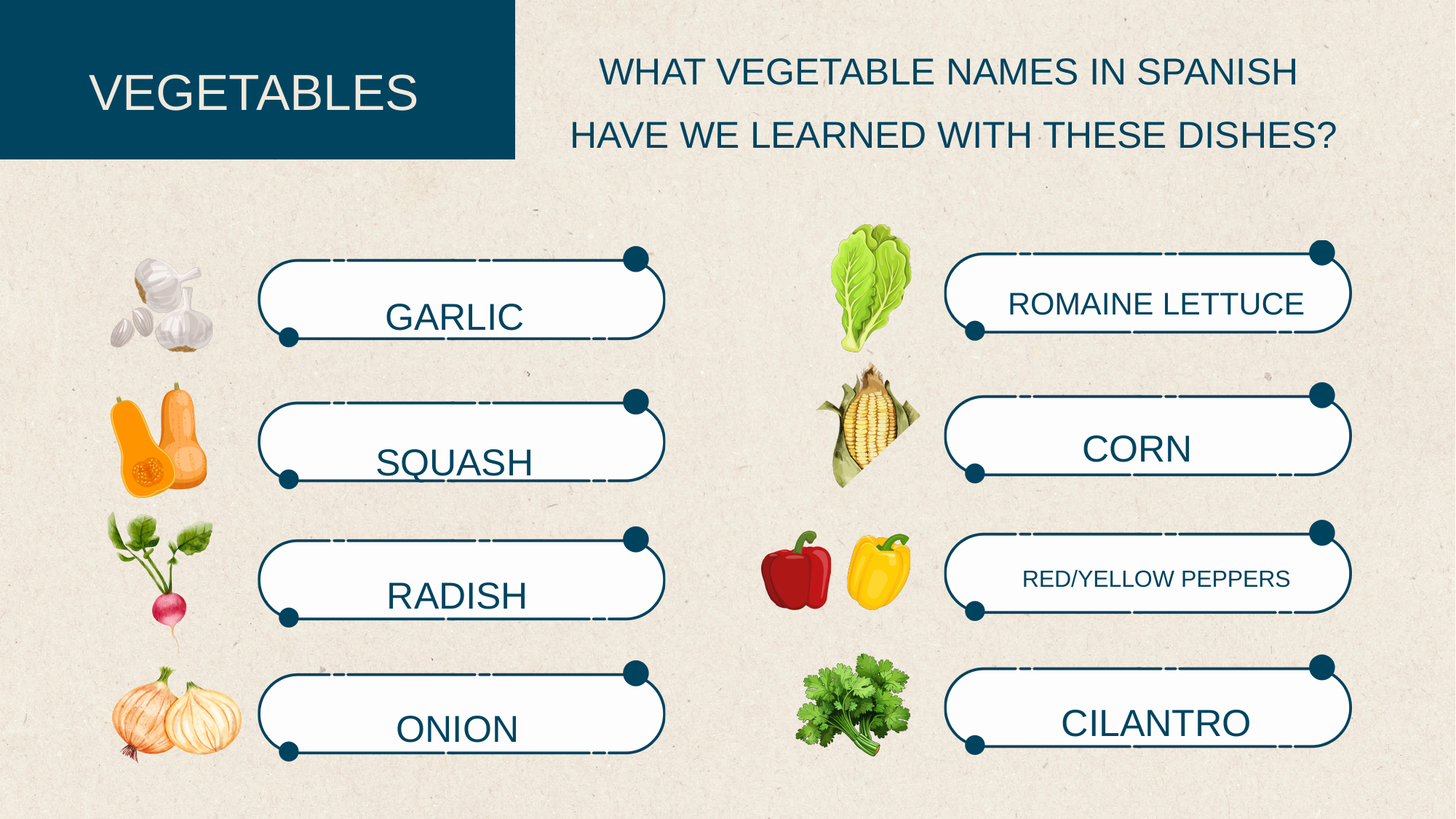

WHAT VEGETABLE NAMES IN SPANISH
HAVE WE LEARNED WITH THESE DISHES?
VEGETABLES

ROMAINE LETTUCE
GARLIC

CORN
SQUASH

RED/YELLOW PEPPERS
RADISH

CILANTRO
ONION